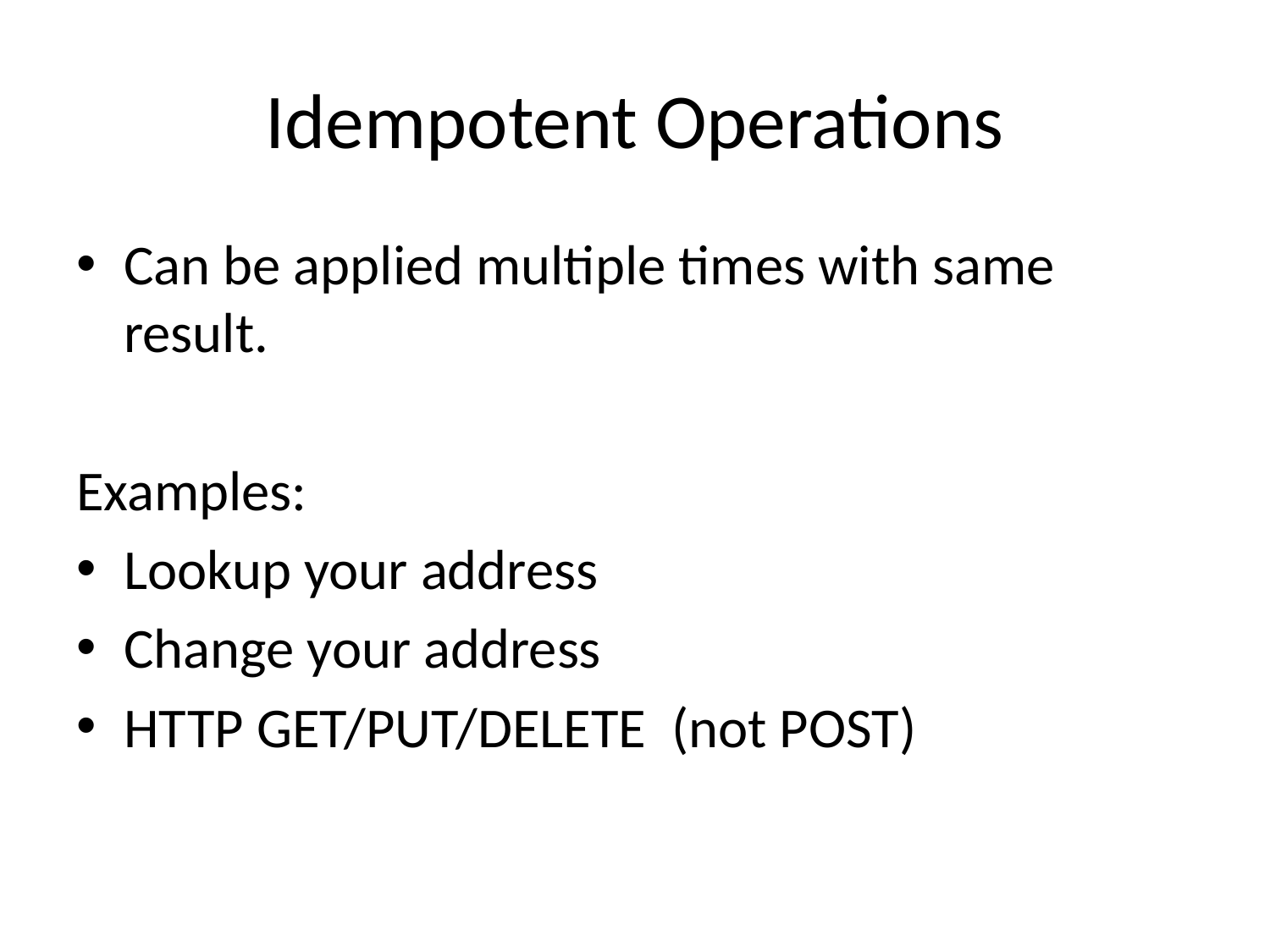

# Idempotent Operations
Can be applied multiple times with same result.

Examples:
Lookup your address
Change your address
HTTP GET/PUT/DELETE  (not POST)